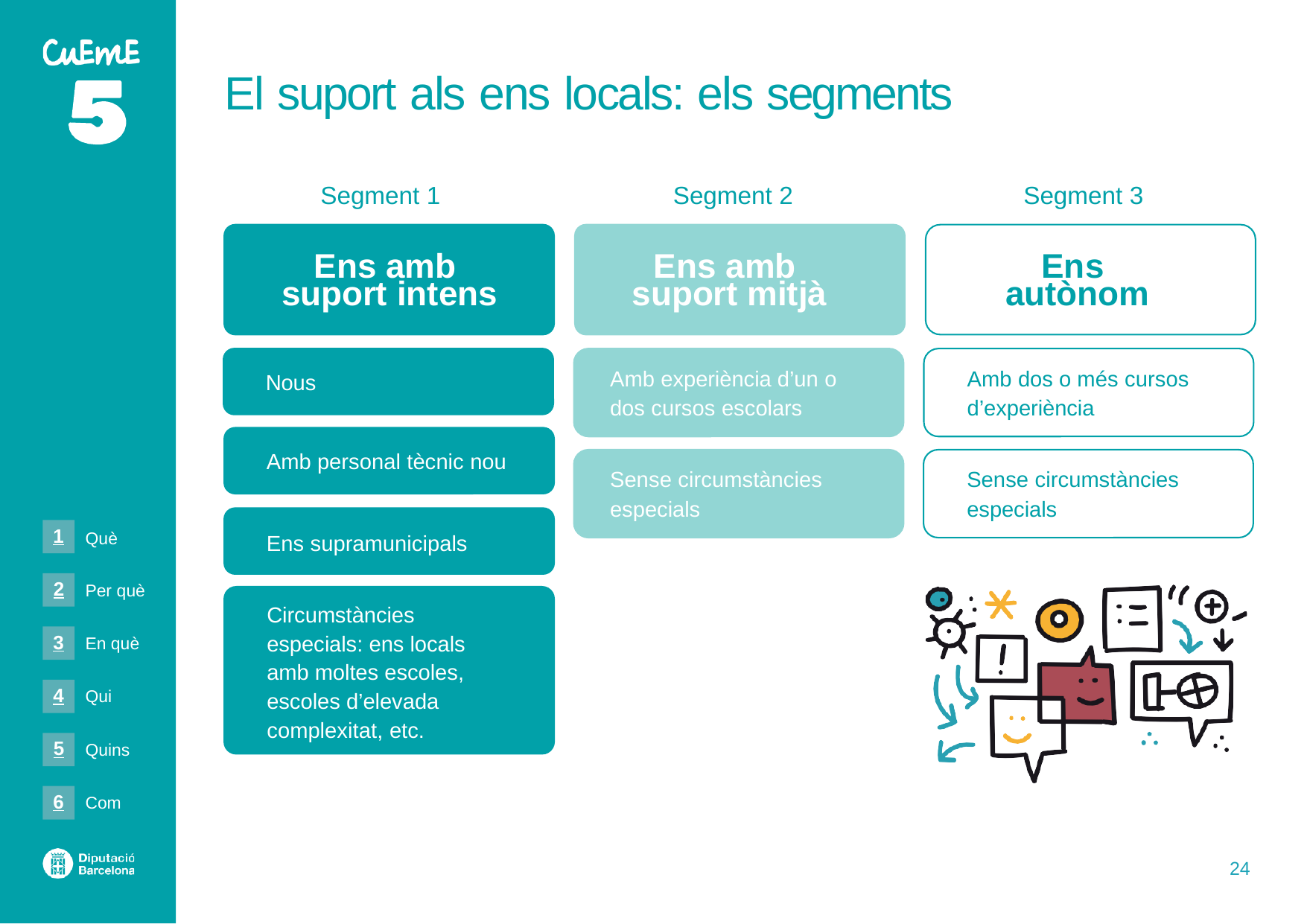

# El suport als ens locals: els segments

Segment 3
Segment 1
Segment 2

Ens  autònom
Ens amb  suport intens
Ens amb  suport mitjà
Nous
Amb experiència d’un o
dos cursos escolars
Amb dos o més cursos
d’experiència
Amb personal tècnic nou
Sense circumstàncies
especials
Sense circumstàncies
especials
Ens supramunicipals
1
Què
2
Per què

Circumstàncies especials: ens locals amb moltes escoles, escoles d’elevada complexitat, etc.
3
En què
4
Qui
5
Quins
6
Com
24